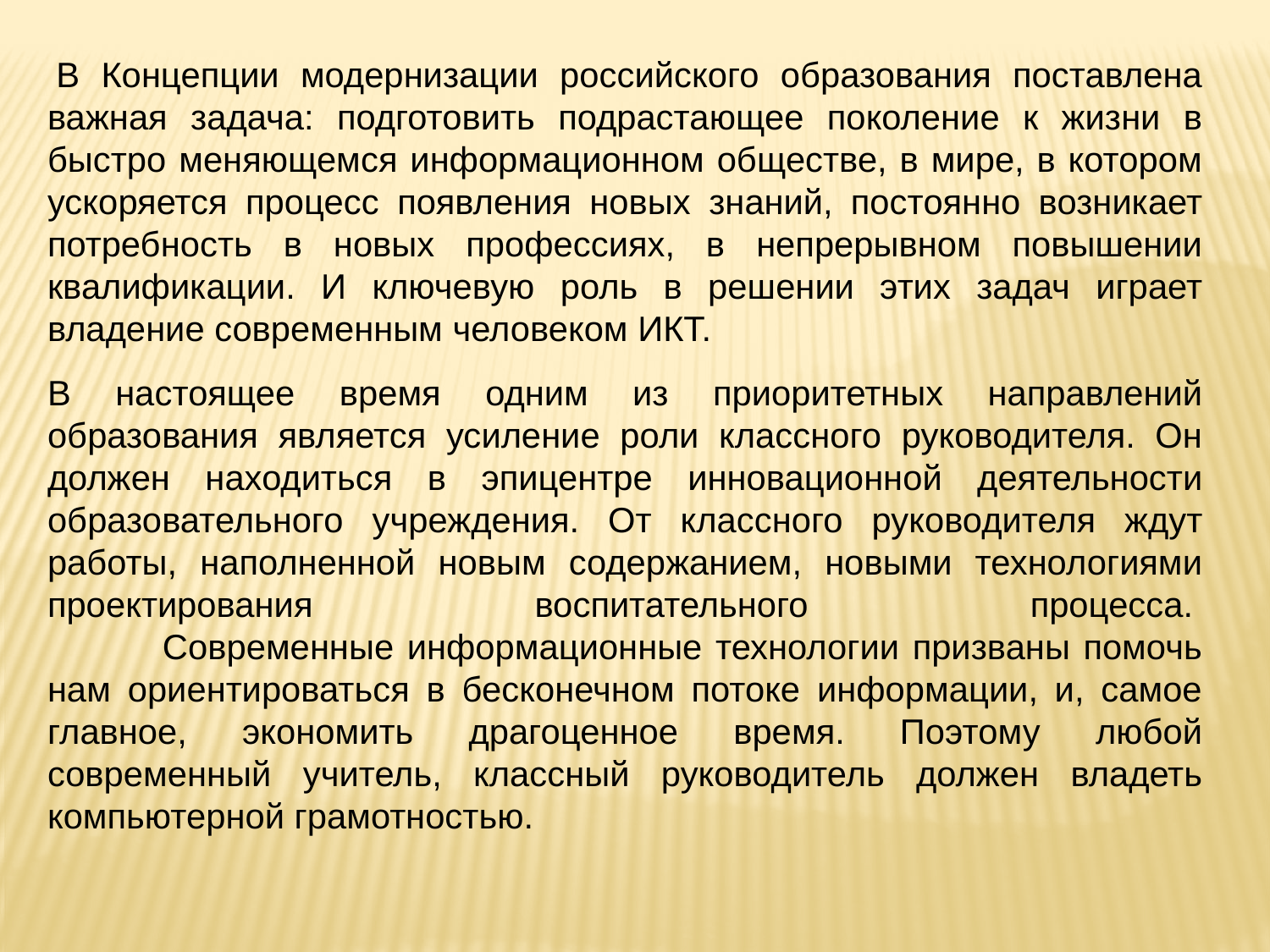

В Концепции модернизации российского образования поставлена важная задача: подготовить подрастающее поколение к жизни в быстро меняющемся информационном обществе, в мире, в котором ускоряется процесс появления новых знаний, постоянно возникает потребность в новых профессиях, в непрерывном повышении квалификации. И ключевую роль в решении этих задач играет владение современным человеком ИКТ.
В настоящее время одним из приоритетных направлений образования является усиление роли классного руководителя. Он должен находиться в эпицентре инновационной деятельности образовательного учреждения. От классного руководителя ждут работы, наполненной новым содержанием, новыми технологиями проектирования воспитательного процесса. 
          Современные информационные технологии призваны помочь нам ориентироваться в бесконечном потоке информации, и, самое главное, экономить драгоценное время. Поэтому любой современный учитель, классный руководитель должен владеть компьютерной грамотностью.